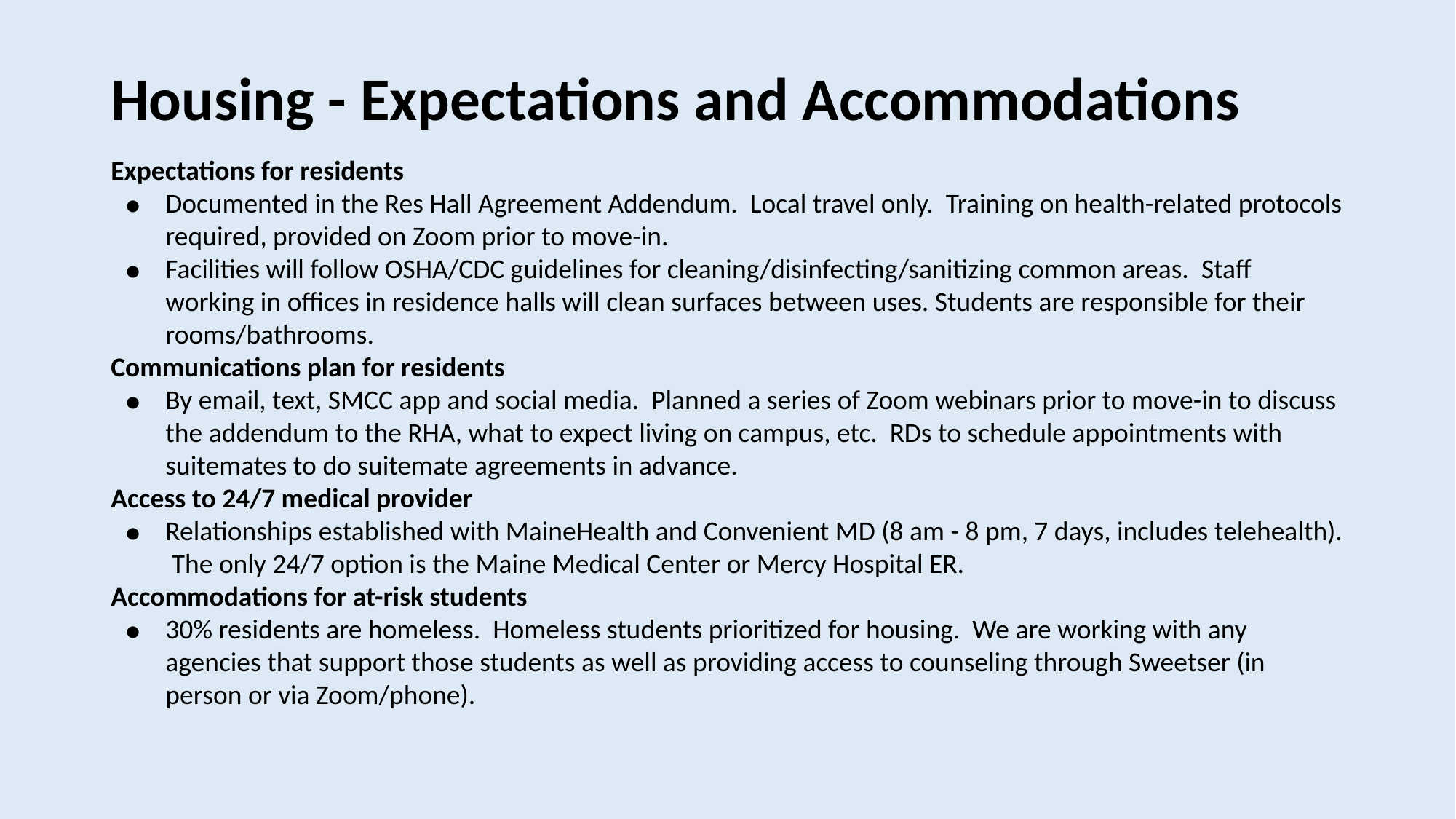

# Housing - Expectations and Accommodations
Expectations for residents
Documented in the Res Hall Agreement Addendum.  Local travel only.  Training on health-related protocols required, provided on Zoom prior to move-in.
Facilities will follow OSHA/CDC guidelines for cleaning/disinfecting/sanitizing common areas.  Staff working in offices in residence halls will clean surfaces between uses. Students are responsible for their rooms/bathrooms.
Communications plan for residents
By email, text, SMCC app and social media.  Planned a series of Zoom webinars prior to move-in to discuss the addendum to the RHA, what to expect living on campus, etc.  RDs to schedule appointments with suitemates to do suitemate agreements in advance.
Access to 24/7 medical provider
Relationships established with MaineHealth and Convenient MD (8 am - 8 pm, 7 days, includes telehealth).  The only 24/7 option is the Maine Medical Center or Mercy Hospital ER.
Accommodations for at-risk students
30% residents are homeless.  Homeless students prioritized for housing.  We are working with any agencies that support those students as well as providing access to counseling through Sweetser (in person or via Zoom/phone).